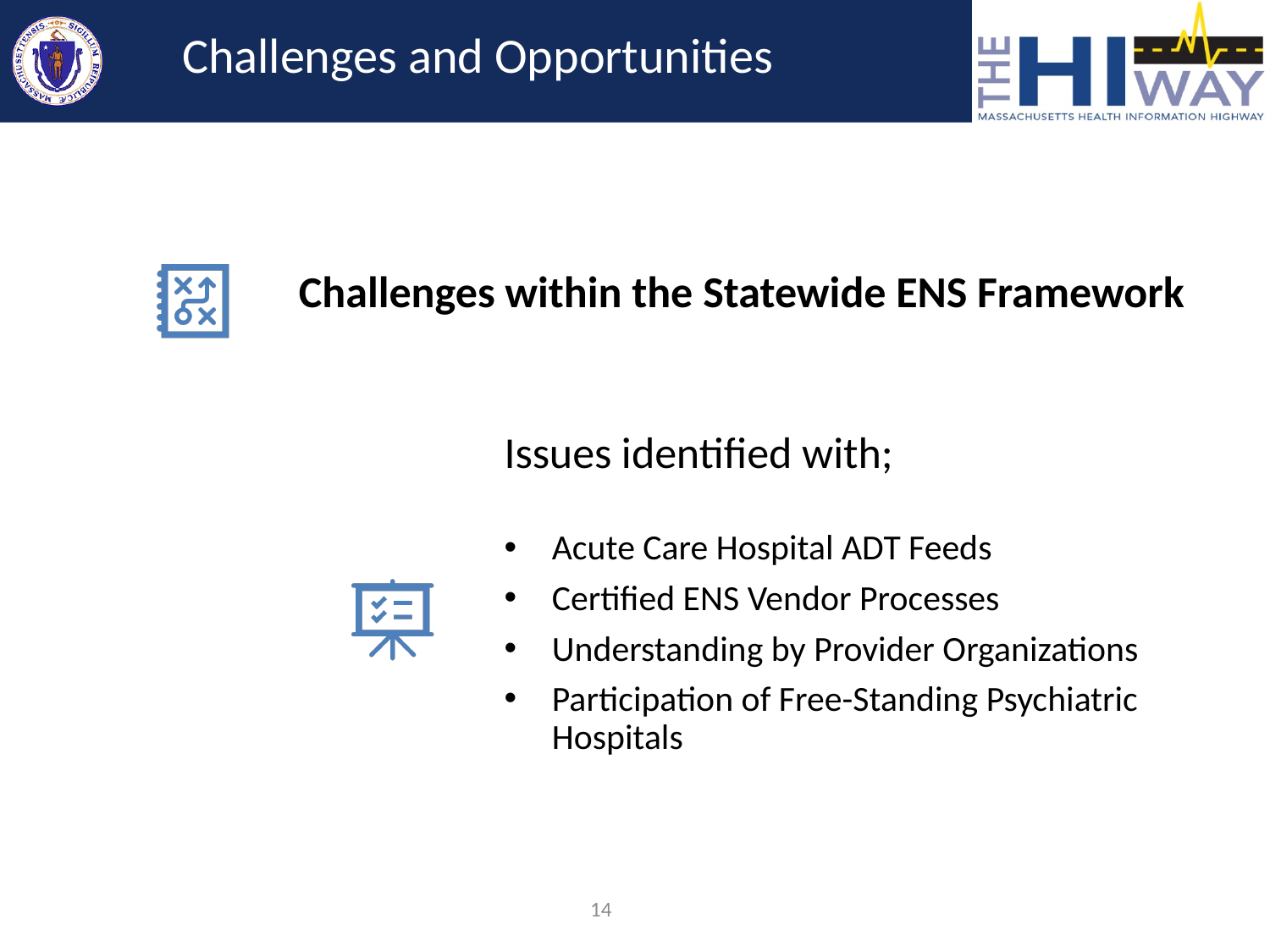

# Challenges and Opportunities

Challenges within the Statewide ENS Framework

Issues identified with;

Acute Care Hospital ADT Feeds
Certified ENS Vendor Processes
Understanding by Provider Organizations
Participation of Free-Standing Psychiatric Hospitals

14